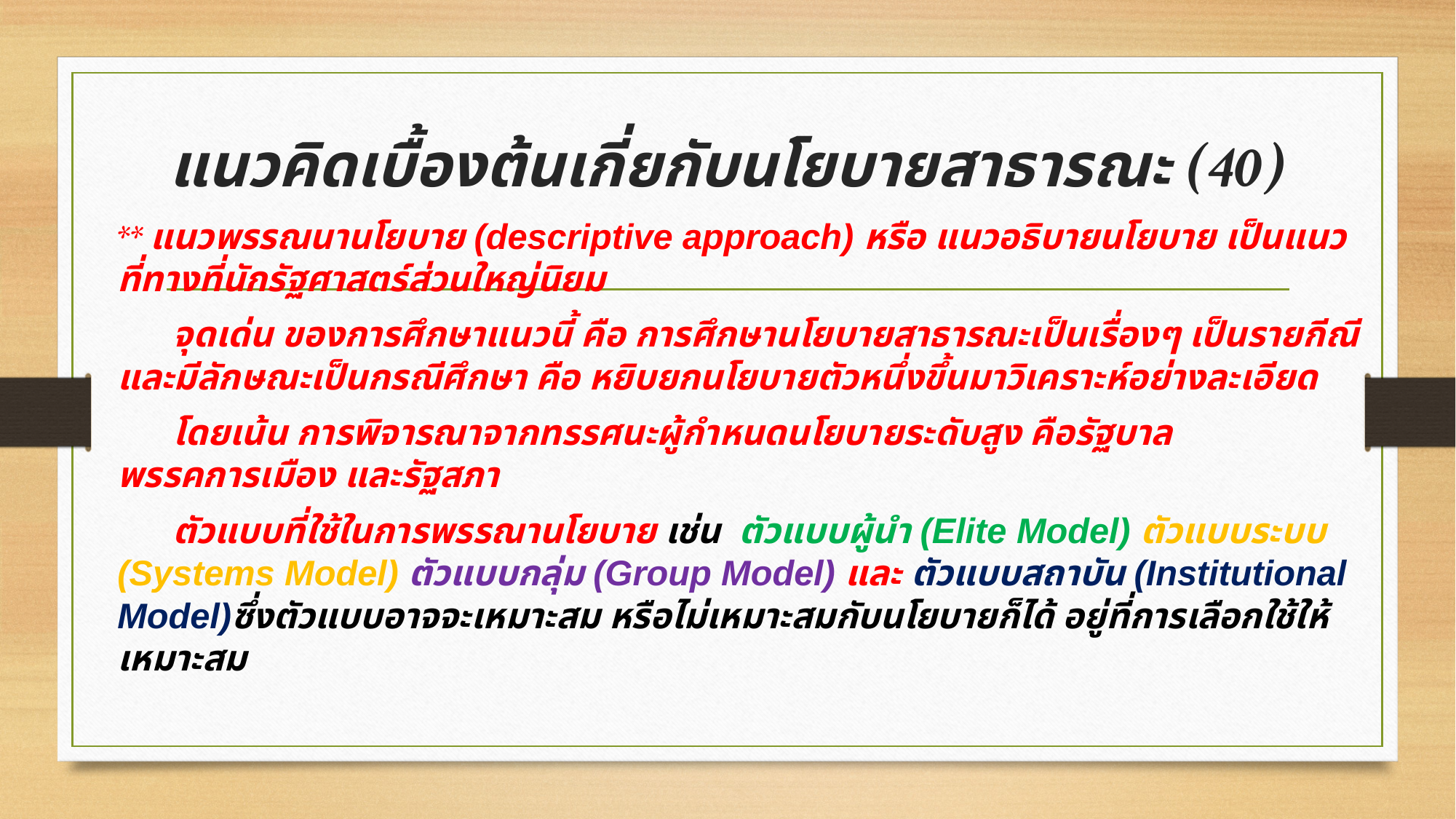

# แนวคิดเบื้องต้นเกี่ยกับนโยบายสาธารณะ (40)
** แนวพรรณนานโยบาย (descriptive approach) หรือ แนวอธิบายนโยบาย เป็นแนวที่ทางที่นักรัฐศาสตร์ส่วนใหญ่นิยม
      จุดเด่น ของการศึกษาแนวนี้ คือ การศึกษานโยบายสาธารณะเป็นเรื่องๆ เป็นรายกีณี และมีลักษณะเป็นกรณีศึกษา คือ หยิบยกนโยบายตัวหนึ่งขึ้นมาวิเคราะห์อย่างละเอียด
      โดยเน้น การพิจารณาจากทรรศนะผู้กำหนดนโยบายระดับสูง คือรัฐบาล พรรคการเมือง และรัฐสภา
      ตัวแบบที่ใช้ในการพรรณานโยบาย เช่น  ตัวแบบผู้นำ (Elite Model) ตัวแบบระบบ (Systems Model) ตัวแบบกลุ่ม (Group Model) และ ตัวแบบสถาบัน (Institutional Model)ซึ่งตัวแบบอาจจะเหมาะสม หรือไม่เหมาะสมกับนโยบายก็ได้ อยู่ที่การเลือกใช้ให้เหมาะสม